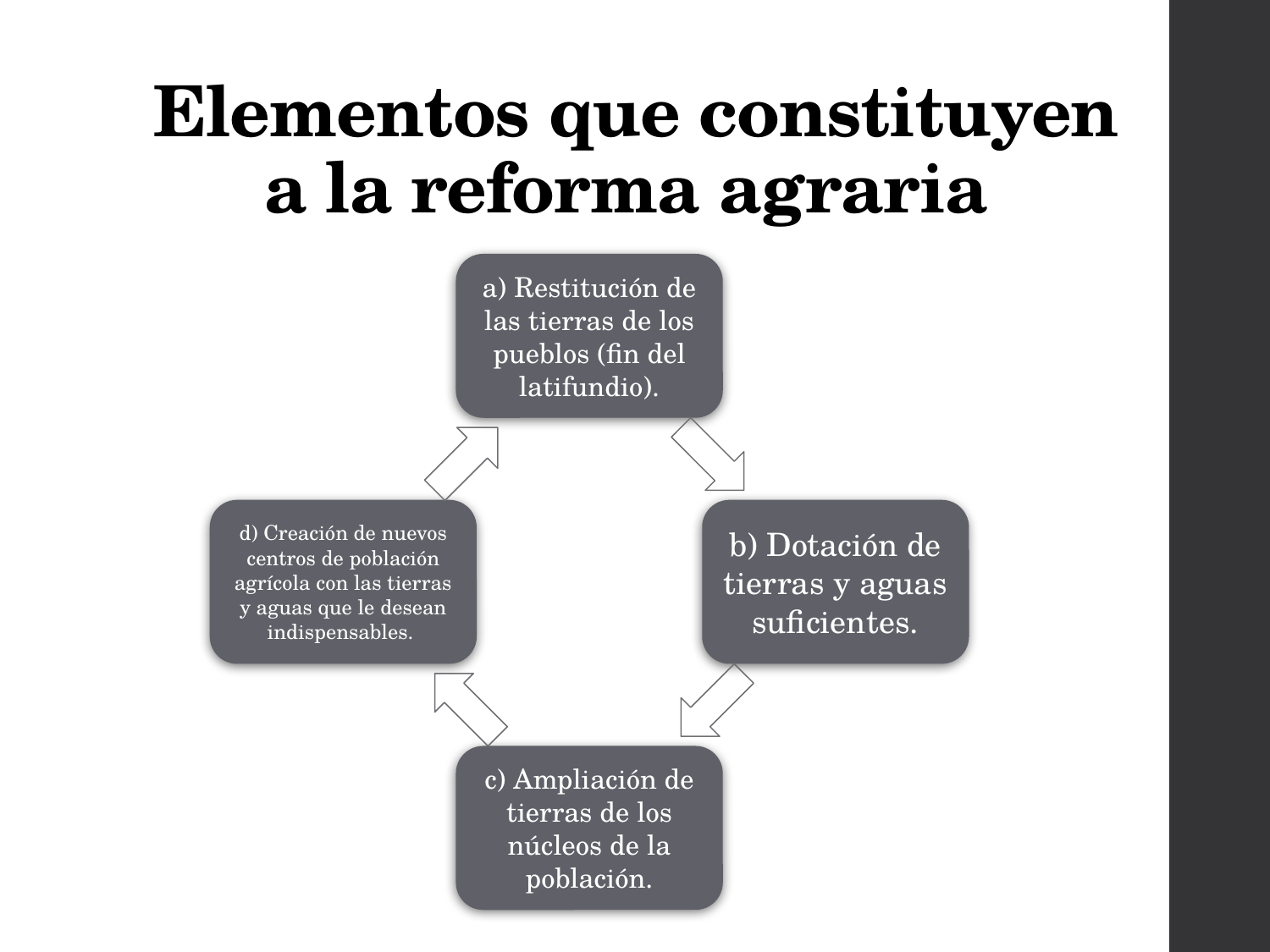

# Elementos que constituyen a la reforma agraria
a) Restitución de las tierras de los pueblos (fin del latifundio).
b) Dotación de tierras y aguas suficientes.
c) Ampliación de tierras de los núcleos de la población.
d) Creación de nuevos centros de población agrícola con las tierras y aguas que le desean indispensables.